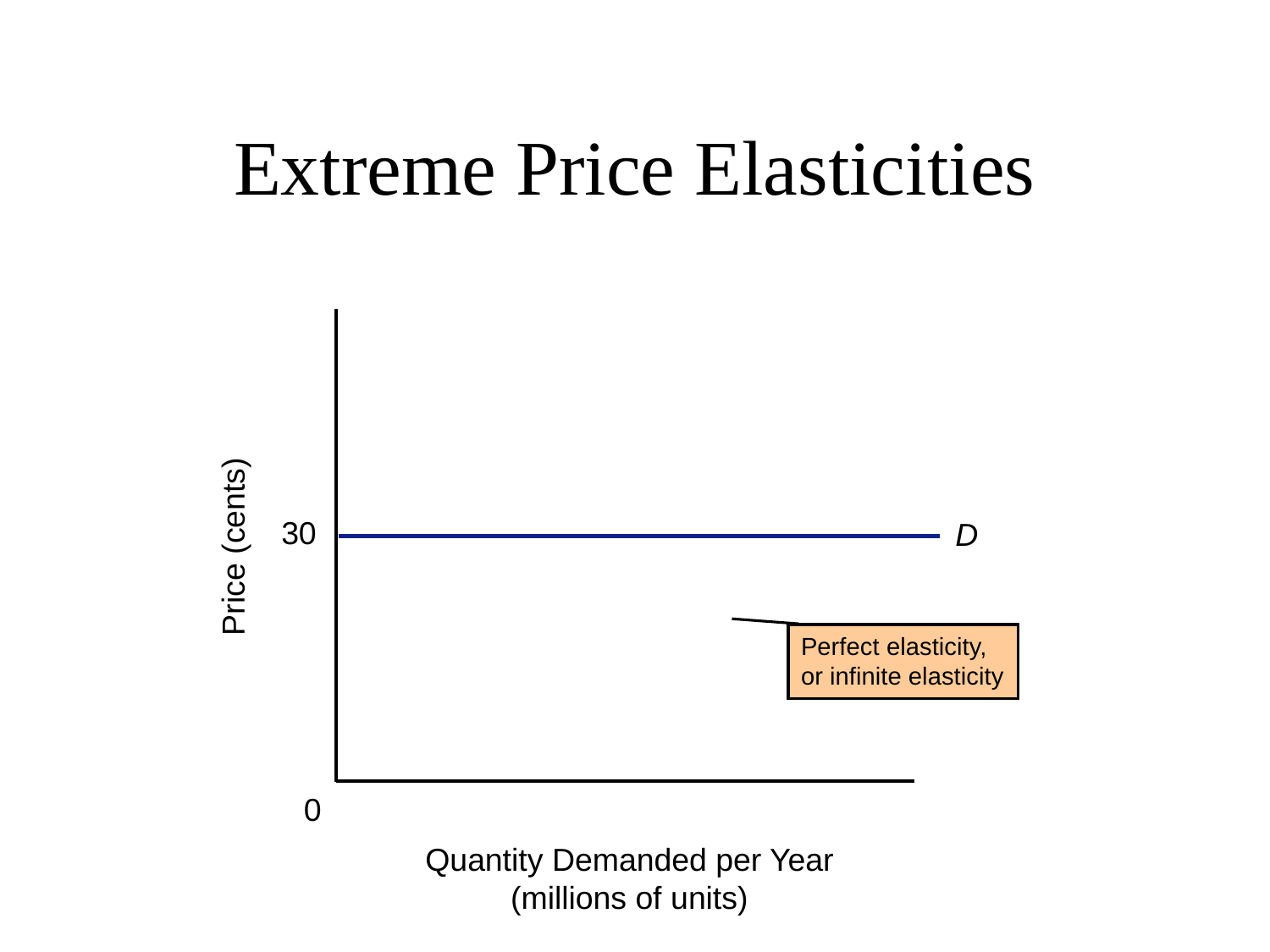

# Extreme Price Elasticities
30
D
Price (cents)
Perfect elasticity,
or infinite elasticity

0
Quantity Demanded per Year
(millions of units)